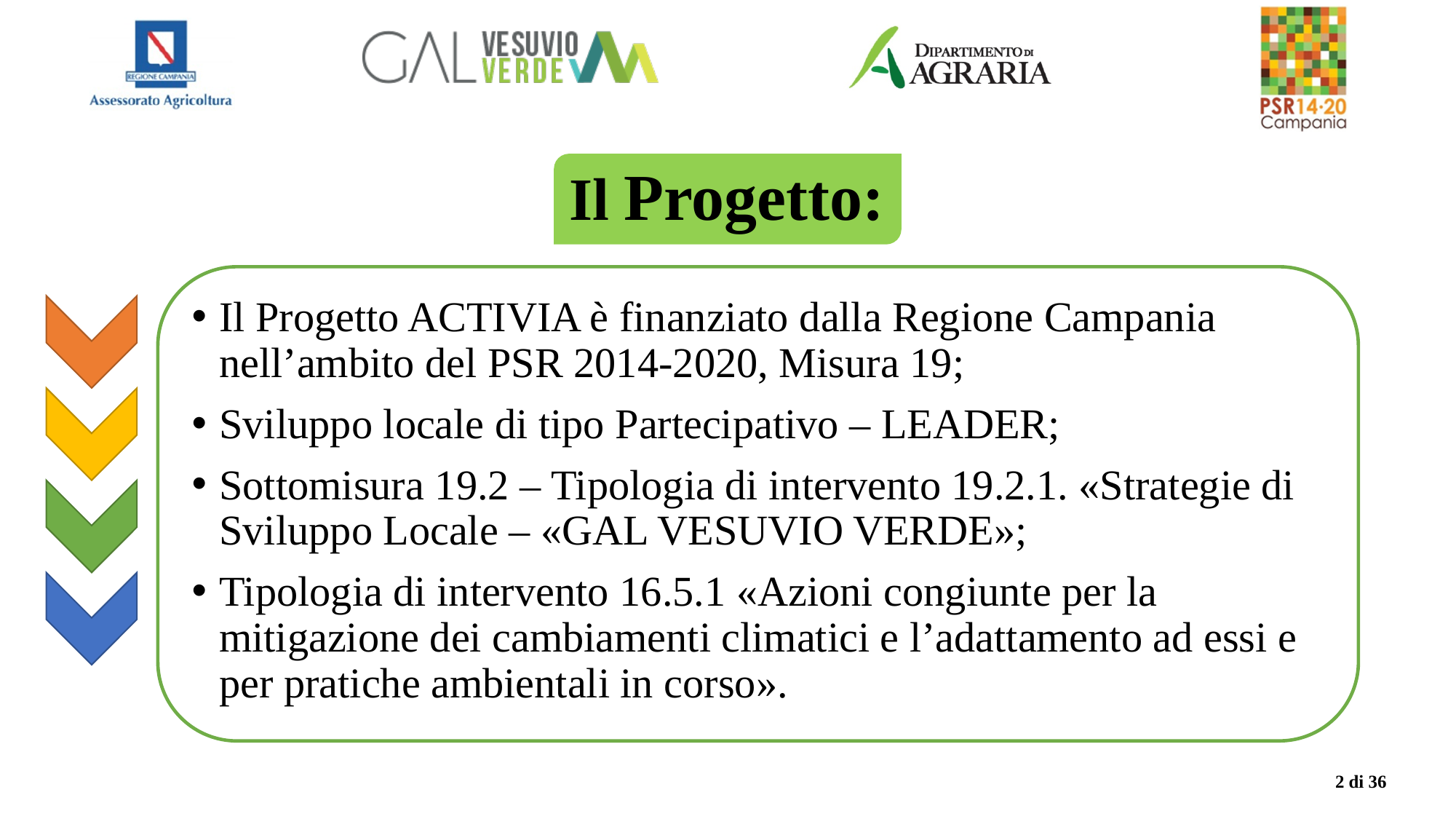

Il Progetto:
Il Progetto ACTIVIA è finanziato dalla Regione Campania nell’ambito del PSR 2014-2020, Misura 19;
Sviluppo locale di tipo Partecipativo – LEADER;
Sottomisura 19.2 – Tipologia di intervento 19.2.1. «Strategie di Sviluppo Locale – «GAL VESUVIO VERDE»;
Tipologia di intervento 16.5.1 «Azioni congiunte per la mitigazione dei cambiamenti climatici e l’adattamento ad essi e per pratiche ambientali in corso».

2